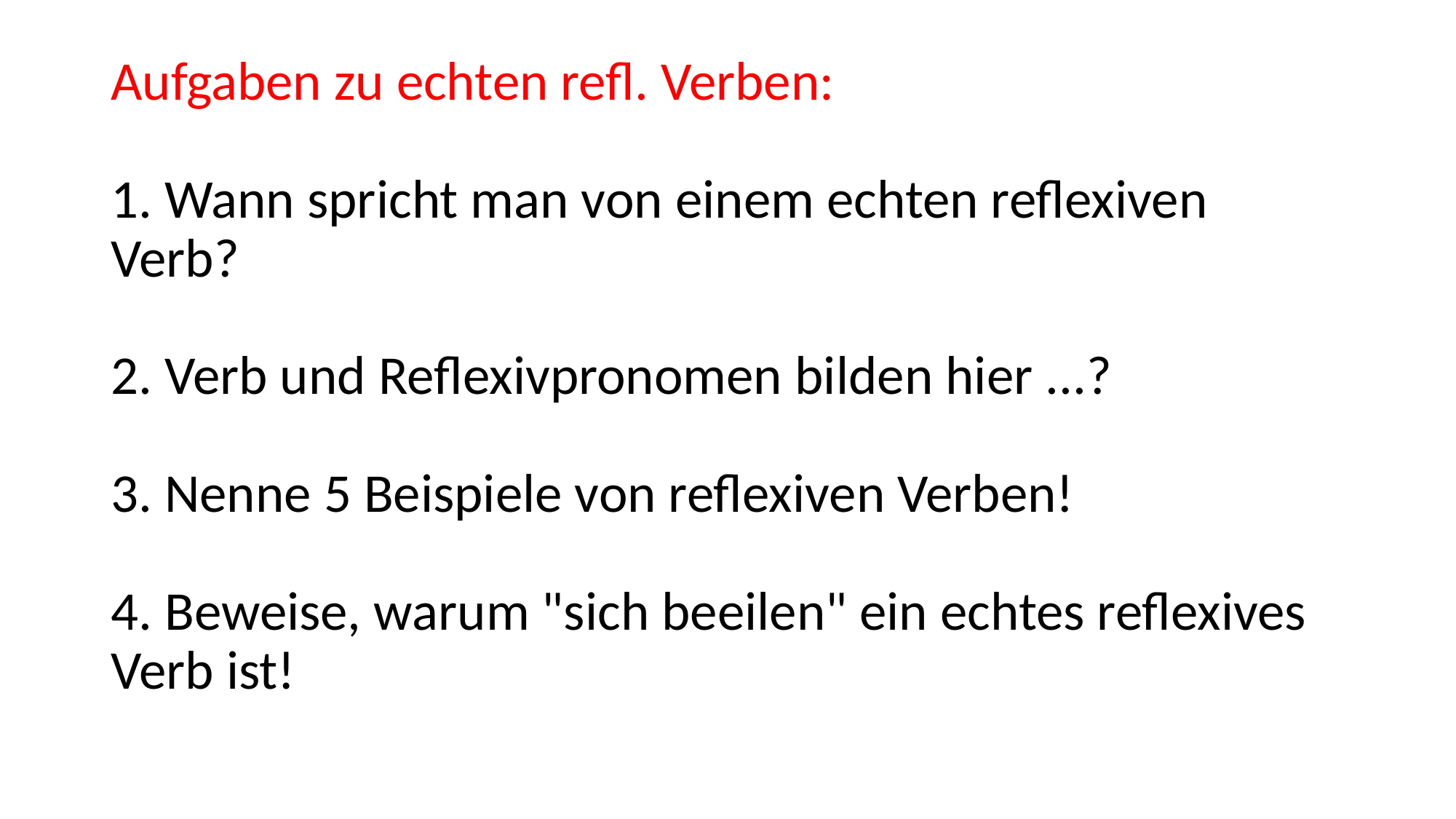

# Aufgaben zu echten refl. Verben: 1. Wann spricht man von einem echten reflexiven Verb? 2. Verb und Reflexivpronomen bilden hier ...? 3. Nenne 5 Beispiele von reflexiven Verben!  4. Beweise, warum "sich beeilen" ein echtes reflexives Verb ist!